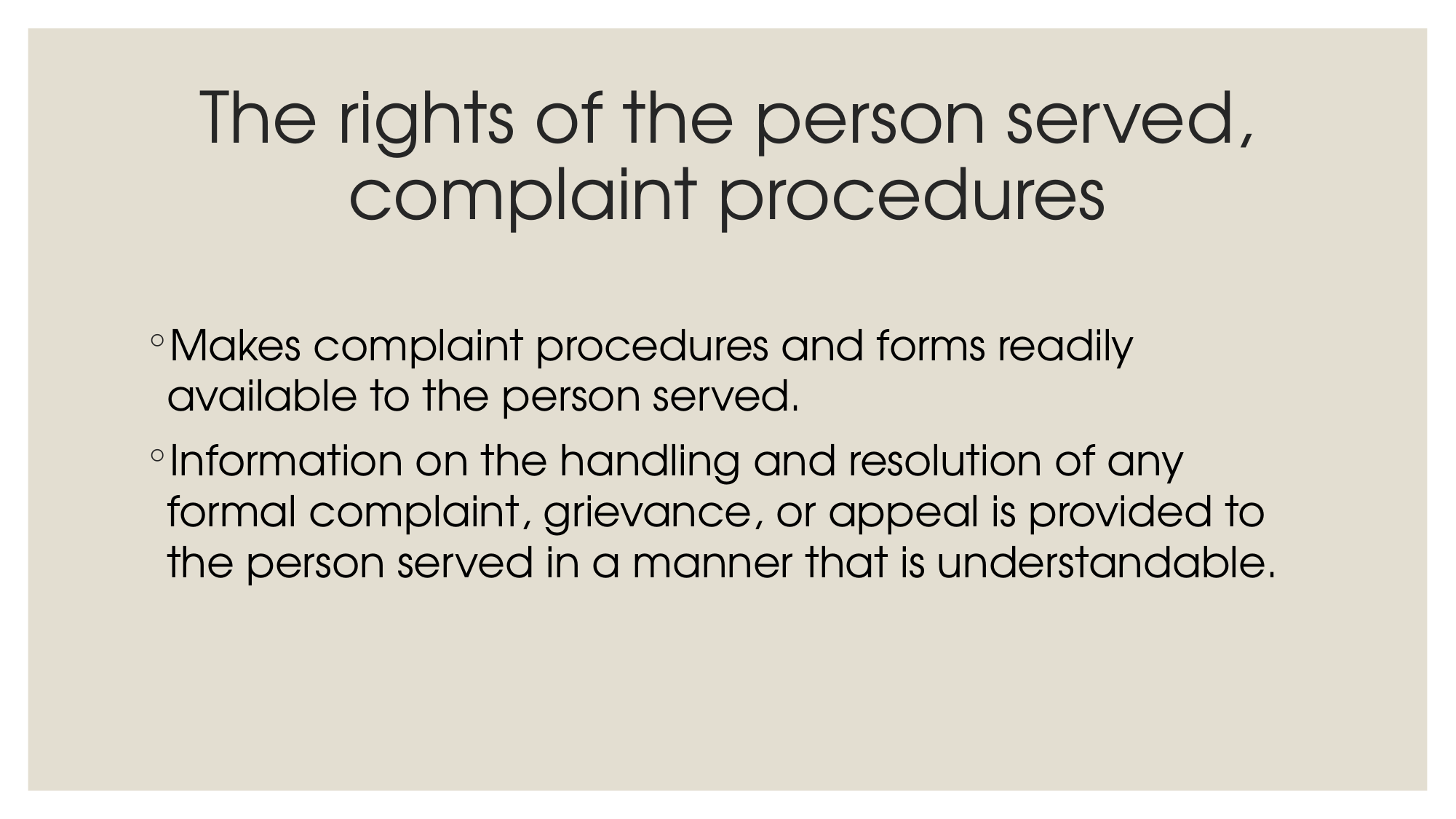

# The rights of the person served, complaint procedures

Makes complaint procedures and forms readily available to the person served.
Information on the handling and resolution of any formal complaint, grievance, or appeal is provided to the person served in a manner that is understandable.